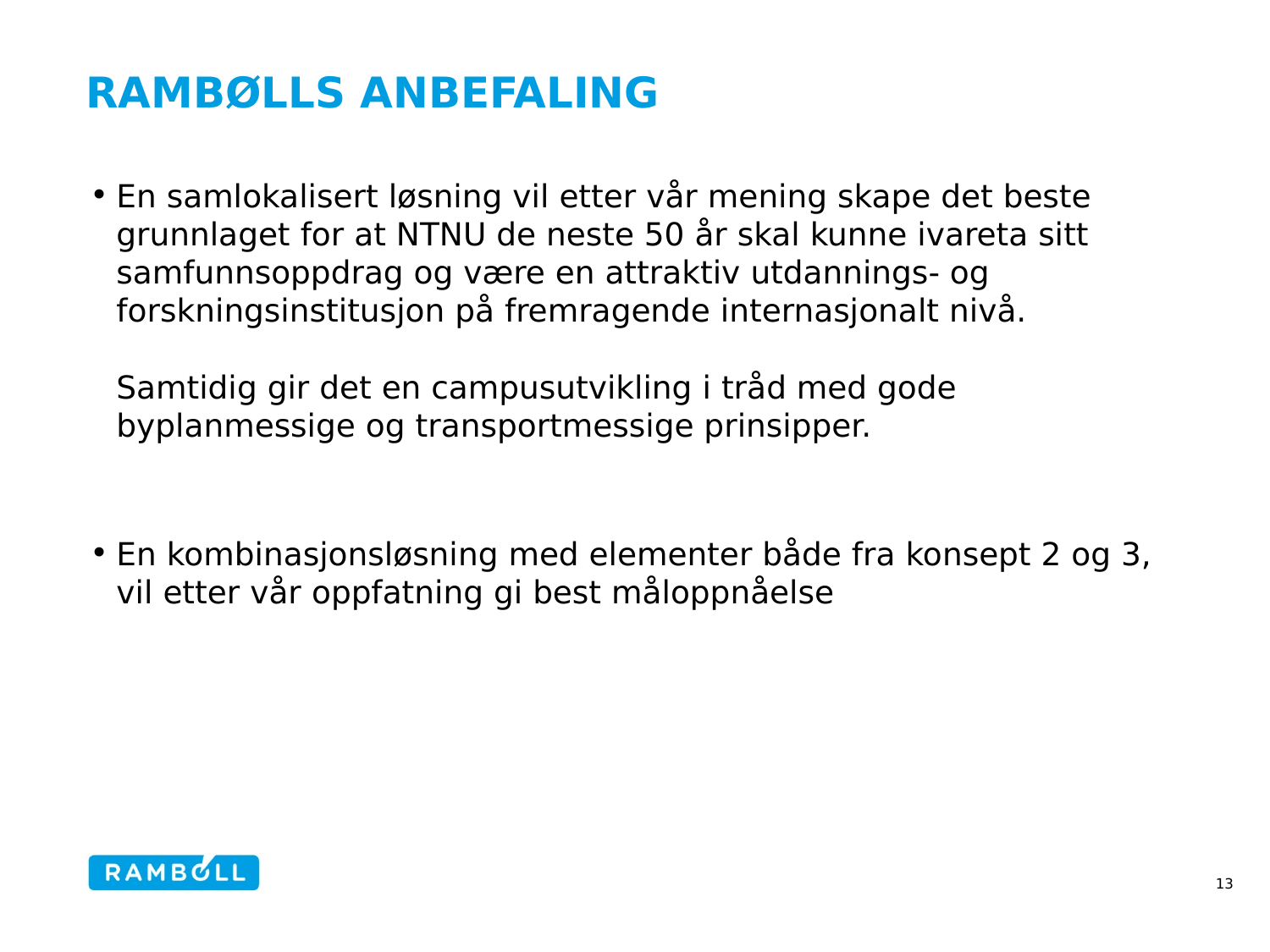

# Rambølls Anbefaling
En samlokalisert løsning vil etter vår mening skape det beste grunnlaget for at NTNU de neste 50 år skal kunne ivareta sitt samfunnsoppdrag og være en attraktiv utdannings- og forskningsinstitusjon på fremragende internasjonalt nivå.
Samtidig gir det en campusutvikling i tråd med gode byplanmessige og transportmessige prinsipper.

En kombinasjonsløsning med elementer både fra konsept 2 og 3, vil etter vår oppfatning gi best måloppnåelse
13